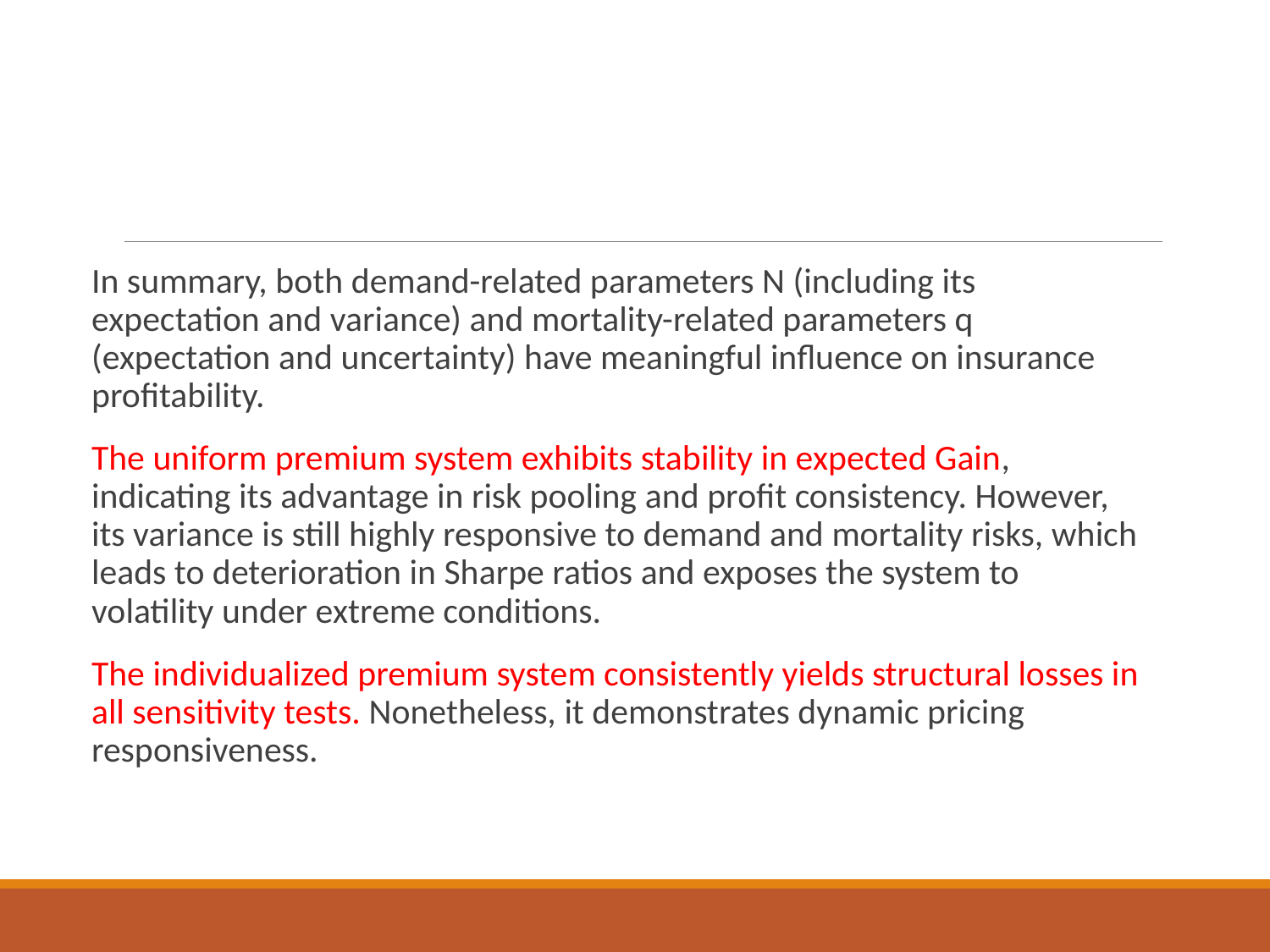

#
In summary, both demand-related parameters N (including its expectation and variance) and mortality-related parameters q (expectation and uncertainty) have meaningful influence on insurance profitability.
The uniform premium system exhibits stability in expected Gain, indicating its advantage in risk pooling and profit consistency. However, its variance is still highly responsive to demand and mortality risks, which leads to deterioration in Sharpe ratios and exposes the system to volatility under extreme conditions.
The individualized premium system consistently yields structural losses in all sensitivity tests. Nonetheless, it demonstrates dynamic pricing responsiveness.